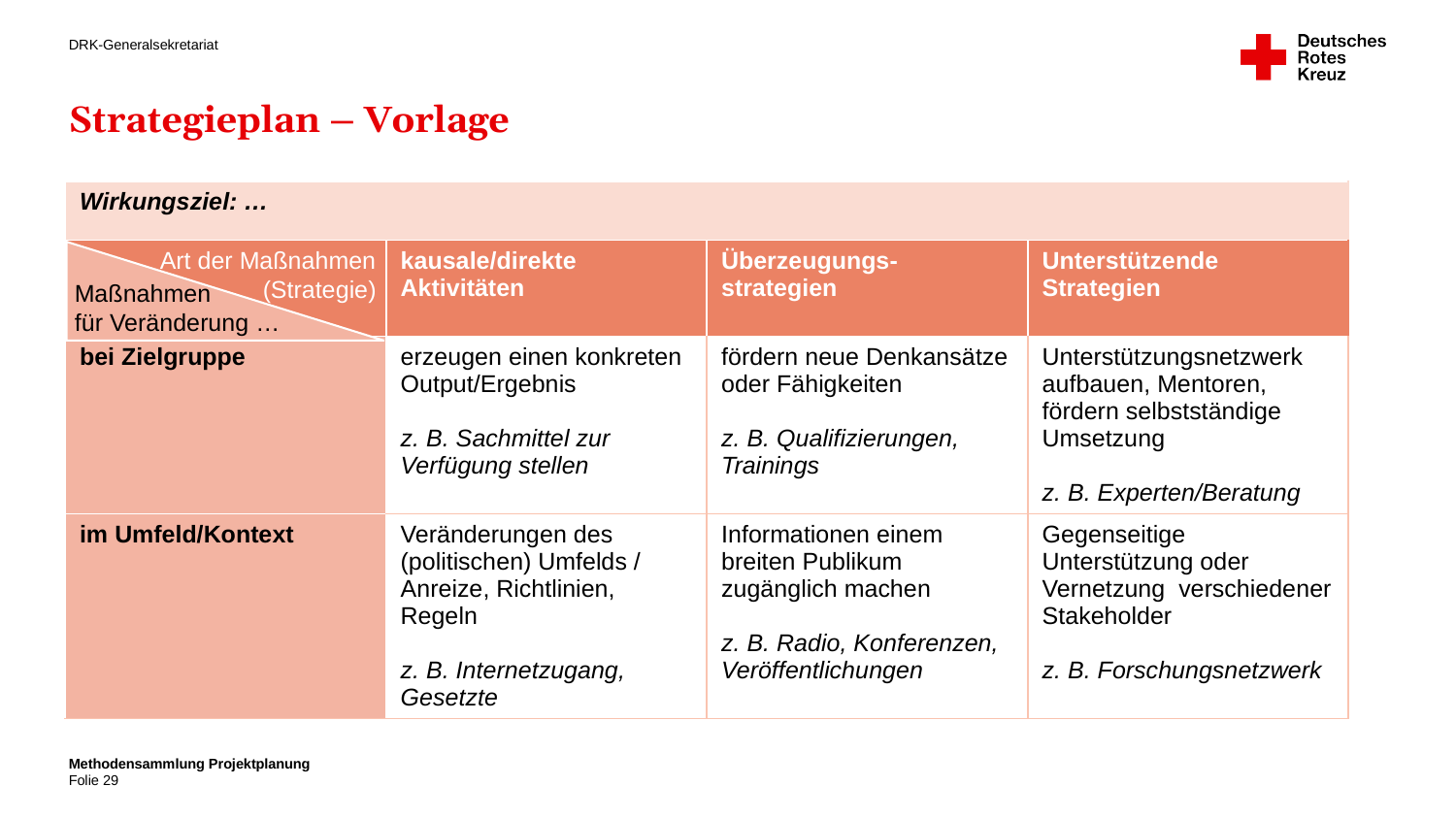

# Strategieplan – Vorlage
| Wirkungsziel: … |  |  |  |
| --- | --- | --- | --- |
|  | kausale/direkte Aktivitäten | Überzeugungs-strategien | Unterstützende Strategien |
| bei Zielgruppe | erzeugen einen konkreten Output/Ergebnis z. B. Sachmittel zur Verfügung stellen | fördern neue Denkansätze oder Fähigkeiten z. B. Qualifizierungen, Trainings | Unterstützungsnetzwerk aufbauen, Mentoren, fördern selbstständige Umsetzung z. B. Experten/Beratung |
| im Umfeld/Kontext | Veränderungen des (politischen) Umfelds / Anreize, Richtlinien, Regeln z. B. Internetzugang, Gesetzte | Informationen einem breiten Publikum zugänglich machen z. B. Radio, Konferenzen, Veröffentlichungen | Gegenseitige Unterstützung oder Vernetzung verschiedener Stakeholder z. B. Forschungsnetzwerk |
Art der Maßnahmen (Strategie)

Maßnahmen
für Veränderung …
Methodensammlung Projektplanung
29